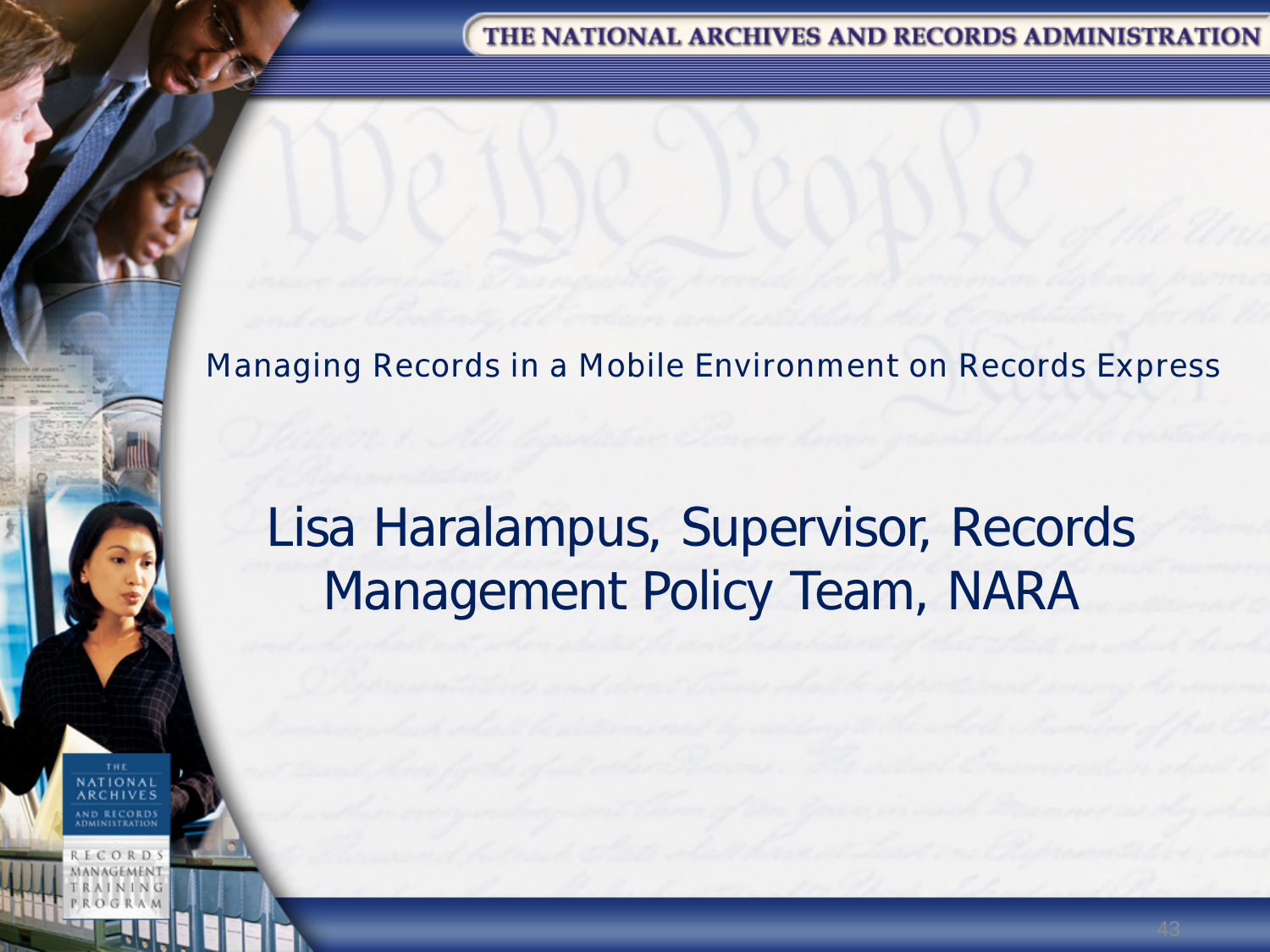

# Managing Records in a Mobile Environment on Records Express
Lisa Haralampus, Supervisor, Records Management Policy Team, NARA
43